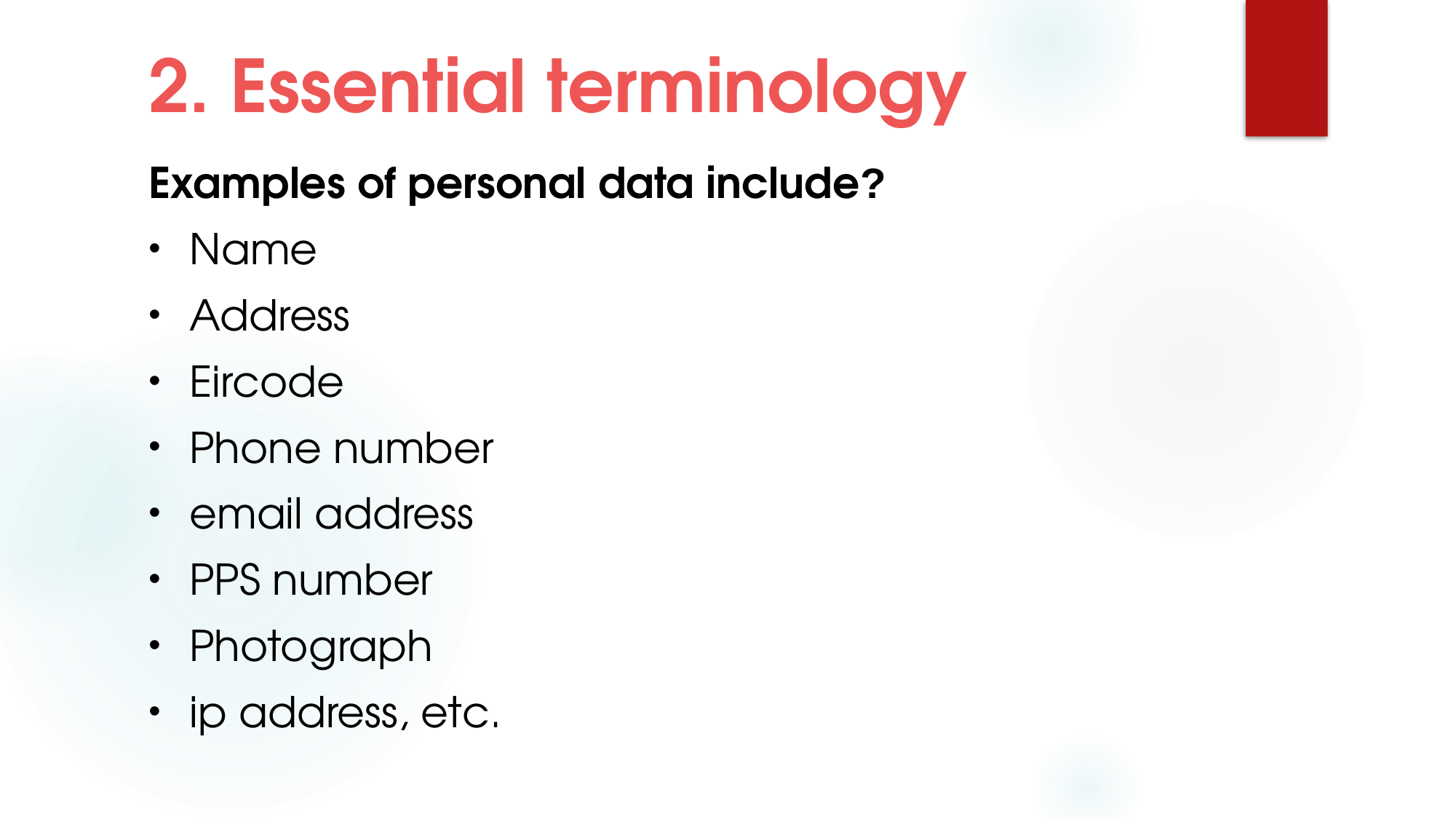

# 2. Essential terminology
Examples of personal data include?
Name
Address
Eircode
Phone number
email address
PPS number
Photograph
ip address, etc.